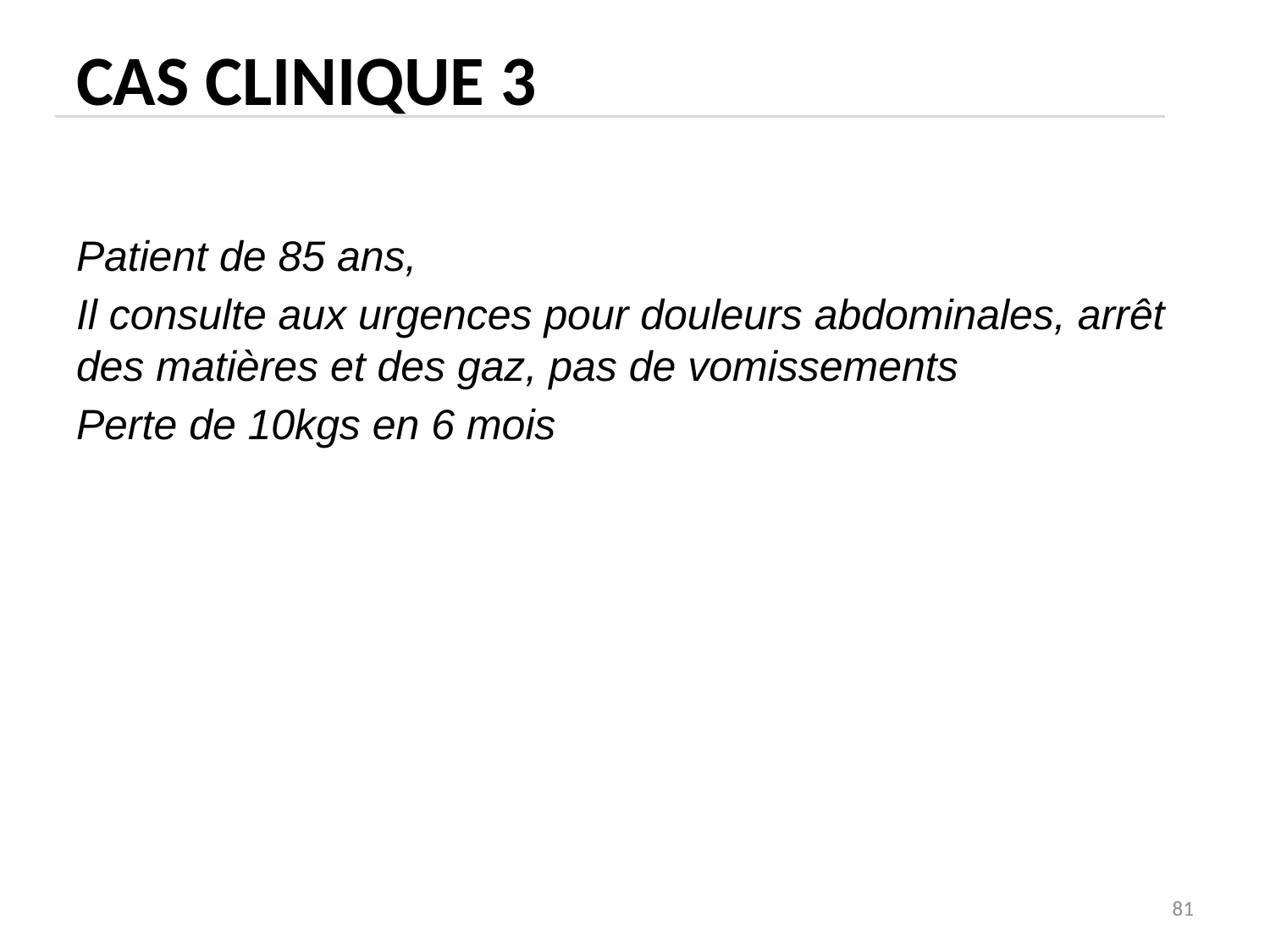

# Cas clinique 3
Patient de 85 ans,
Il consulte aux urgences pour douleurs abdominales, arrêt des matières et des gaz, pas de vomissements
Perte de 10kgs en 6 mois

81